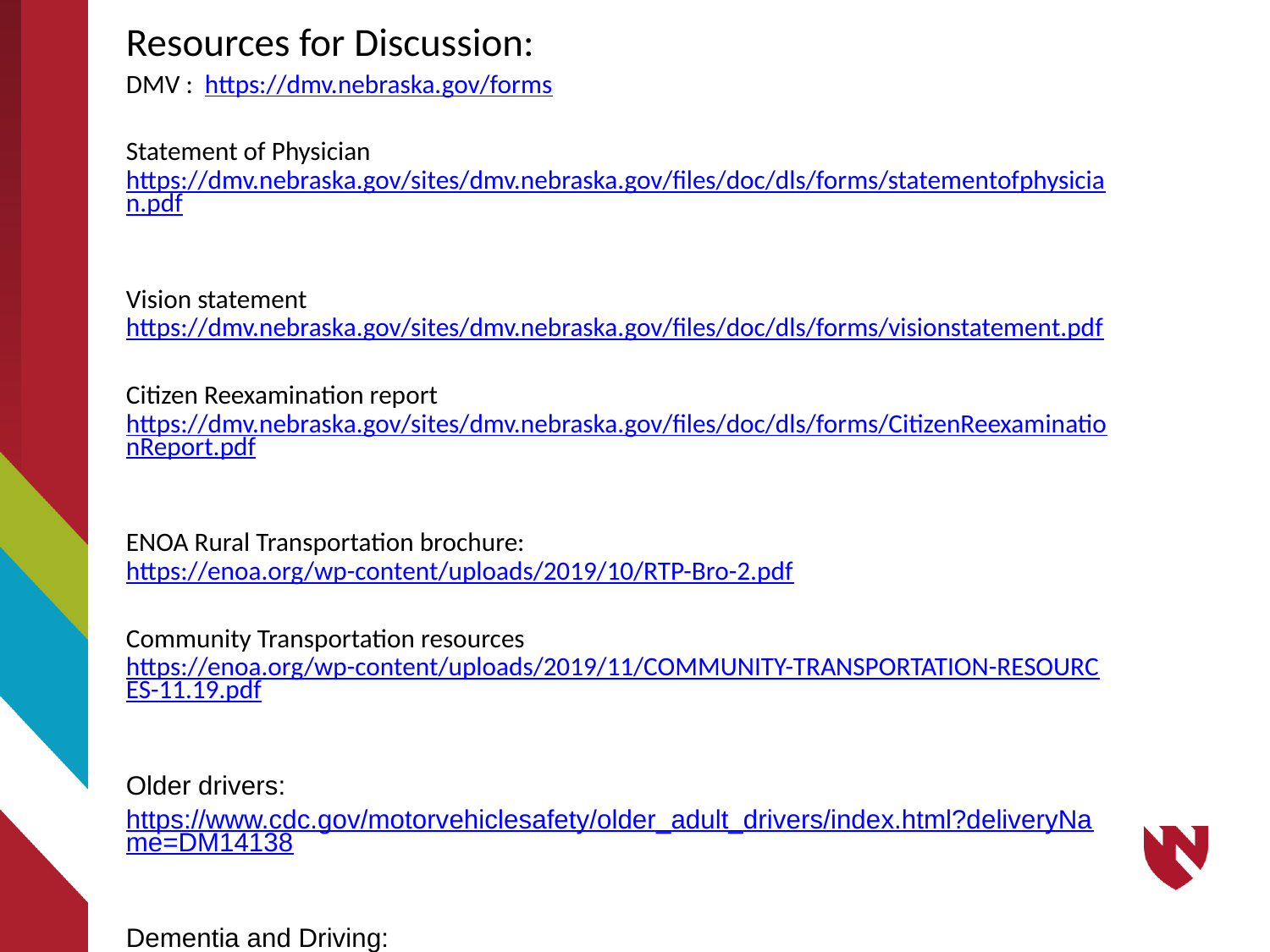

Resources for Discussion:
DMV :  https://dmv.nebraska.gov/forms

Statement of Physician https://dmv.nebraska.gov/sites/dmv.nebraska.gov/files/doc/dls/forms/statementofphysician.pdf

Vision statement https://dmv.nebraska.gov/sites/dmv.nebraska.gov/files/doc/dls/forms/visionstatement.pdf

Citizen Reexamination report  https://dmv.nebraska.gov/sites/dmv.nebraska.gov/files/doc/dls/forms/CitizenReexaminationReport.pdf

ENOA Rural Transportation brochure: https://enoa.org/wp-content/uploads/2019/10/RTP-Bro-2.pdf

Community Transportation resources https://enoa.org/wp-content/uploads/2019/11/COMMUNITY-TRANSPORTATION-RESOURCES-11.19.pdf

Older drivers:
https://www.cdc.gov/motorvehiclesafety/older_adult_drivers/index.html?deliveryName=DM14138

Dementia and Driving:
https://alz.org/help-support/caregiving/safety/dementia-driving